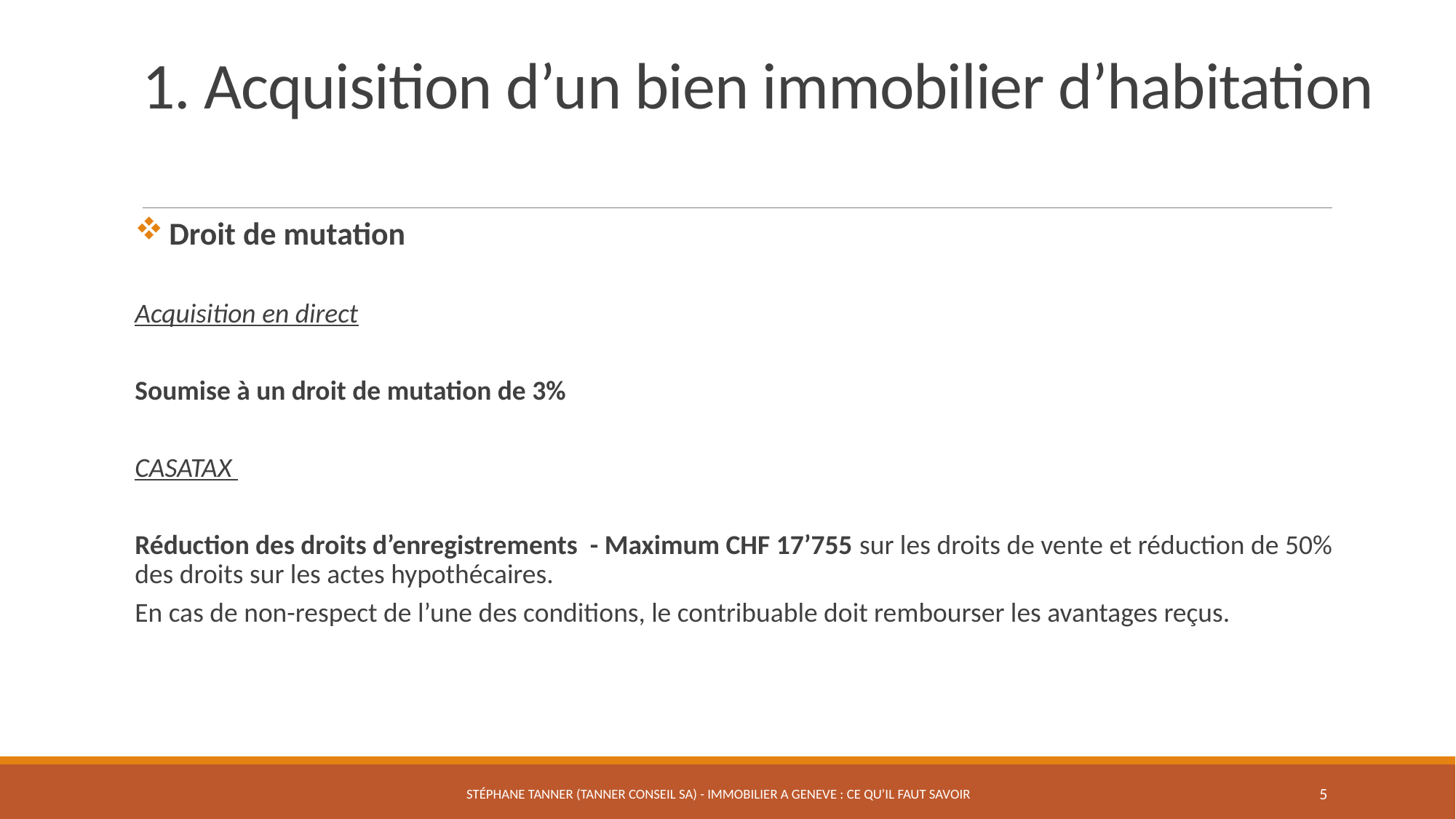

# 1. Acquisition d’un bien immobilier d’habitation

Droit de mutation

Acquisition en direct

Soumise à un droit de mutation de 3%

CASATAX

Réduction des droits d’enregistrements  - Maximum CHF 17’755 sur les droits de vente et réduction de 50% des droits sur les actes hypothécaires.
En cas de non-respect de l’une des conditions, le contribuable doit rembourser les avantages reçus.
Stéphane Tanner (Tanner Conseil SA) - IMMOBILIER A GENEVE : CE QU’IL FAUT SAVOIR
5